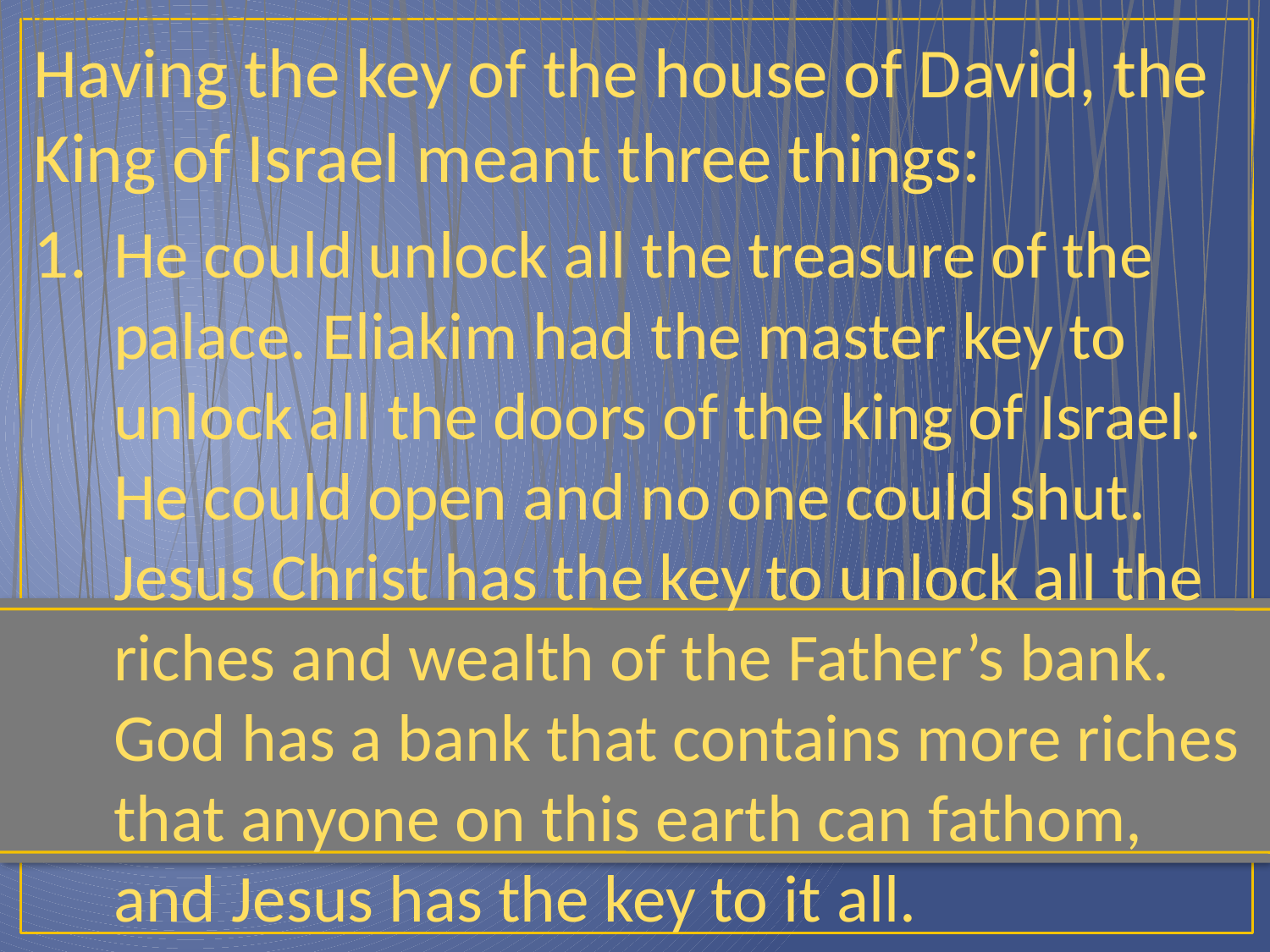

Having the key of the house of David, the King of Israel meant three things:
1.	He could unlock all the treasure of the palace. Eliakim had the master key to unlock all the doors of the king of Israel. He could open and no one could shut. Jesus Christ has the key to unlock all the riches and wealth of the Father’s bank. God has a bank that contains more riches that anyone on this earth can fathom, and Jesus has the key to it all.